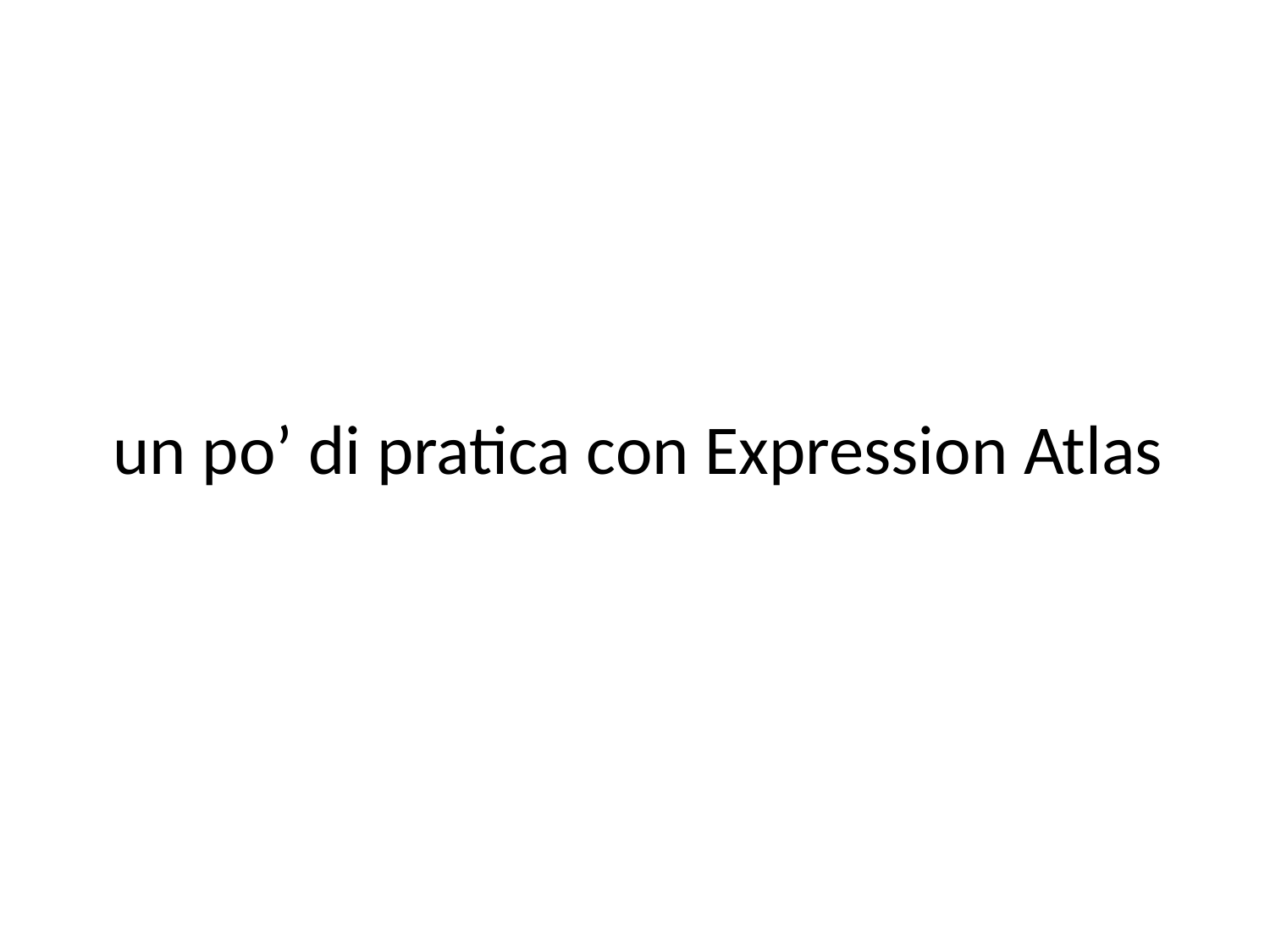

# un po’ di pratica con Expression Atlas